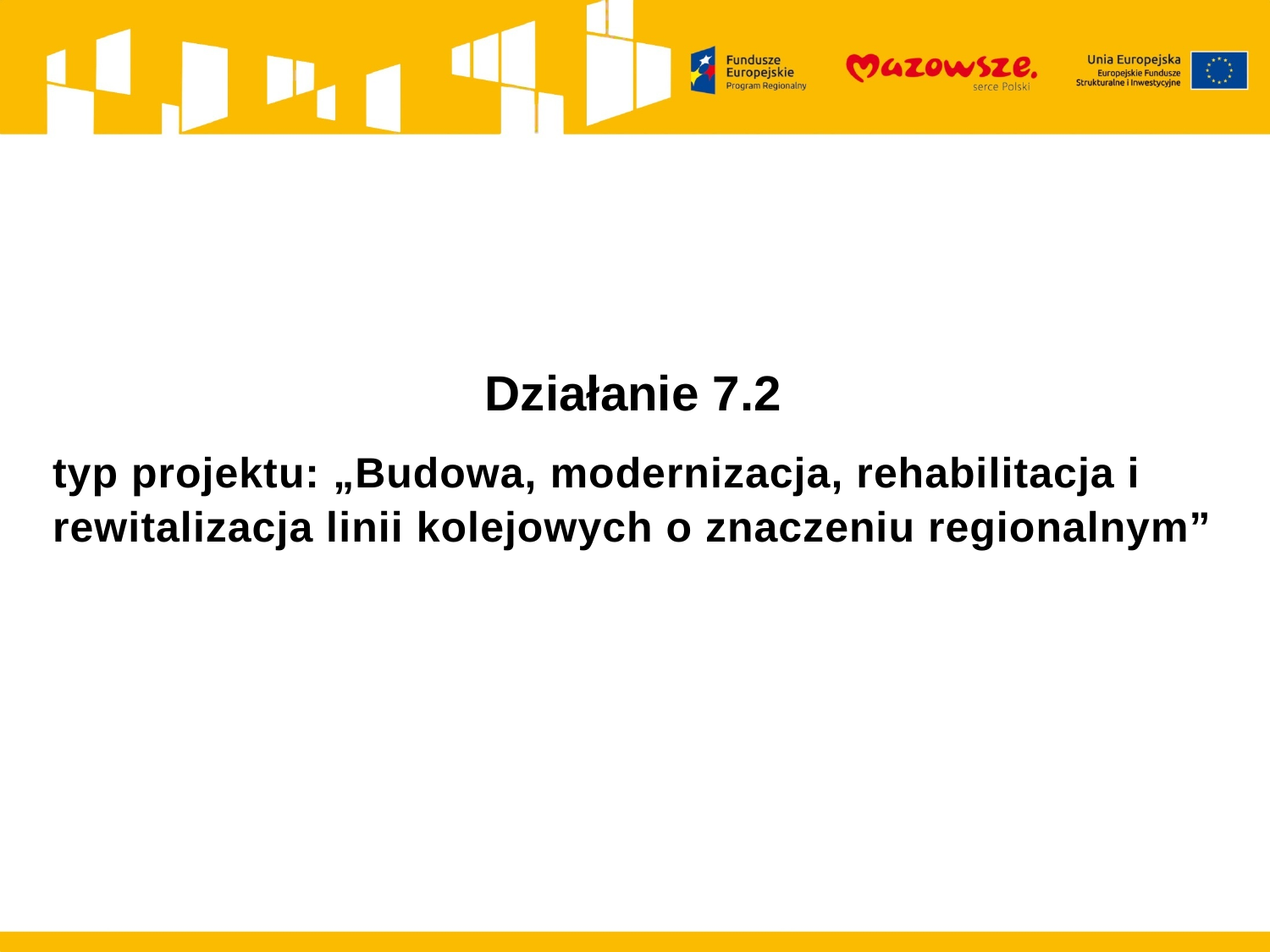

Działanie 7.2
typ projektu: „Budowa, modernizacja, rehabilitacja i rewitalizacja linii kolejowych o znaczeniu regionalnym”